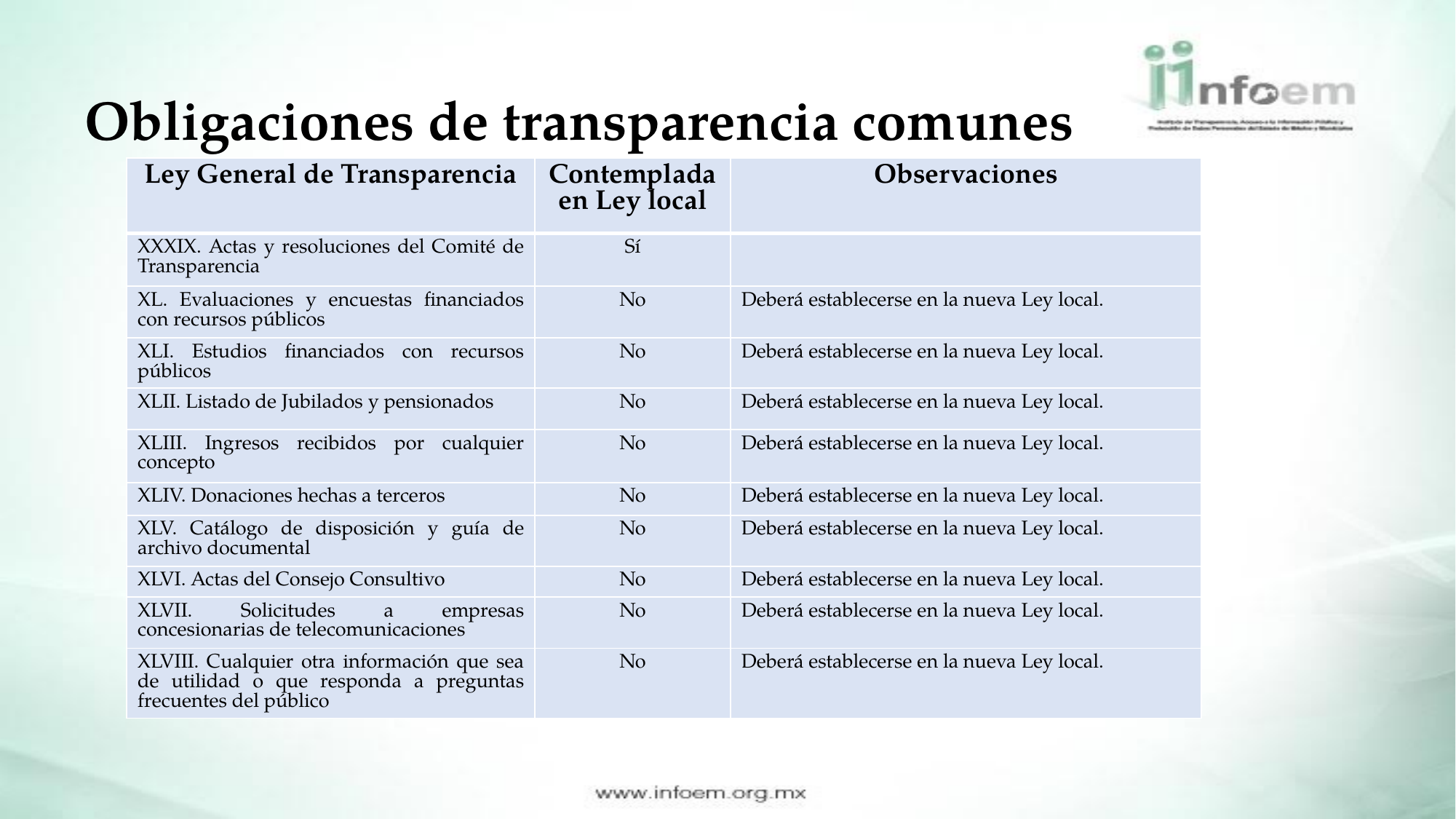

# Obligaciones de transparencia comunes
| Ley General de Transparencia | Contemplada en Ley local | Observaciones |
| --- | --- | --- |
| XXXIX. Actas y resoluciones del Comité de Transparencia | Sí |  |
| XL. Evaluaciones y encuestas financiados con recursos públicos | No | Deberá establecerse en la nueva Ley local. |
| XLI. Estudios financiados con recursos públicos | No | Deberá establecerse en la nueva Ley local. |
| XLII. Listado de Jubilados y pensionados | No | Deberá establecerse en la nueva Ley local. |
| XLIII. Ingresos recibidos por cualquier concepto | No | Deberá establecerse en la nueva Ley local. |
| XLIV. Donaciones hechas a terceros | No | Deberá establecerse en la nueva Ley local. |
| XLV. Catálogo de disposición y guía de archivo documental | No | Deberá establecerse en la nueva Ley local. |
| XLVI. Actas del Consejo Consultivo | No | Deberá establecerse en la nueva Ley local. |
| XLVII. Solicitudes a empresas concesionarias de telecomunicaciones | No | Deberá establecerse en la nueva Ley local. |
| XLVIII. Cualquier otra información que sea de utilidad o que responda a preguntas frecuentes del público | No | Deberá establecerse en la nueva Ley local. |